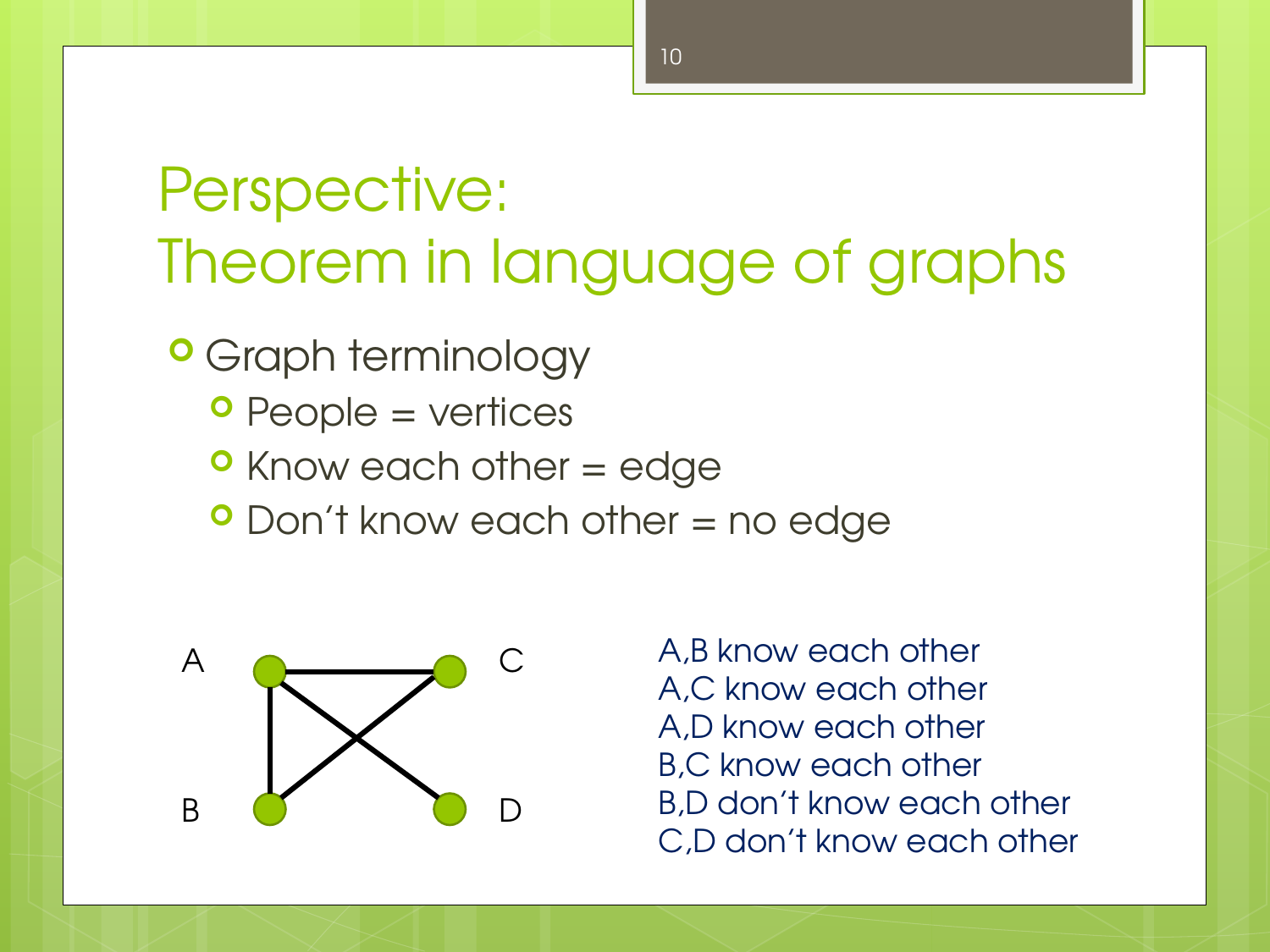

10
# Perspective: Theorem in language of graphs
Graph terminology
People = vertices
Know each other = edge
Don’t know each other = no edge

A,B know each other
A,C know each other
A,D know each other
B,C know each other
B,D don’t know each other
C,D don’t know each other
A
C

B
D